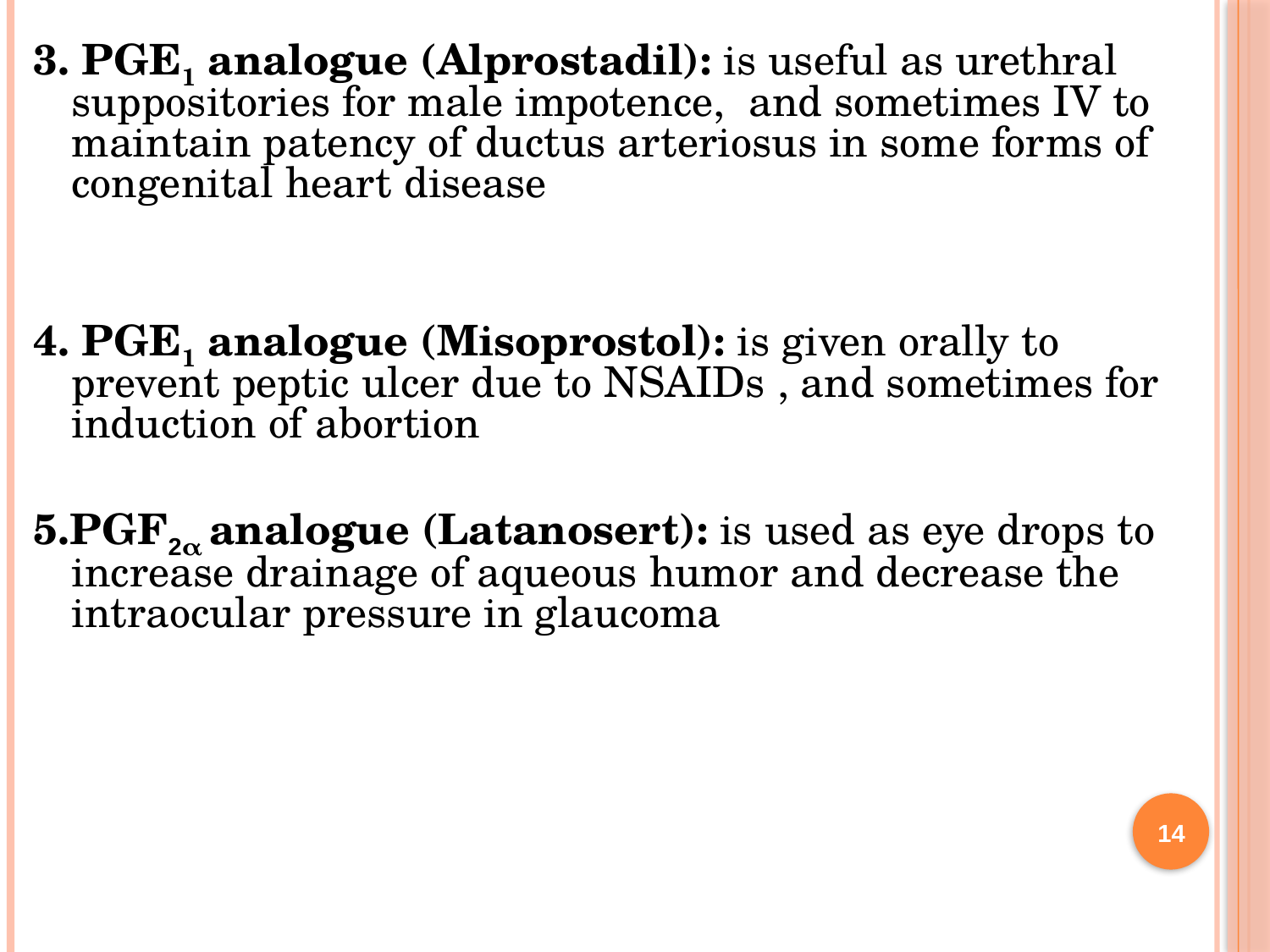

3. PGE1 analogue (Alprostadil): is useful as urethral suppositories for male impotence,  and sometimes IV to maintain patency of ductus arteriosus in some forms of congenital heart disease

4. PGE1 analogue (Misoprostol): is given orally to prevent peptic ulcer due to NSAIDs , and sometimes for induction of abortion

5.PGF2α analogue (Latanosert): is used as eye drops to increase drainage of aqueous humor and decrease the intraocular pressure in glaucoma

14